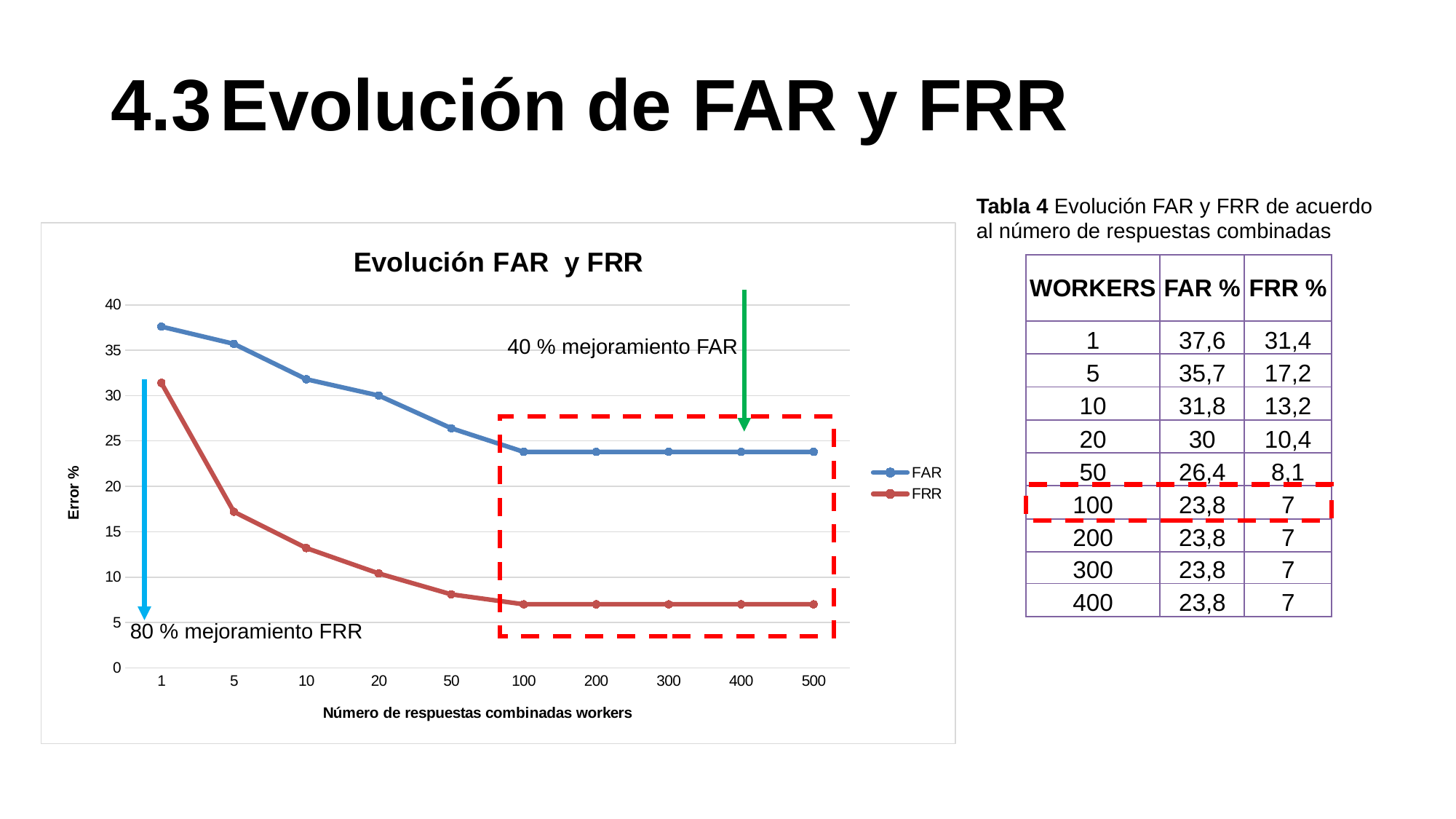

# 4.3	Evolución de FAR y FRR
Tabla 4 Evolución FAR y FRR de acuerdo al número de respuestas combinadas

### Chart: Evolución FAR  y FRR

| Category | FAR | FRR |
|---|---|---|
| 1 | 37.6 | 31.4 |
| 5 | 35.7 | 17.2 |
| 10 | 31.8 | 13.2 |
| 20 | 30.0 | 10.4 |
| 50 | 26.4 | 8.1 |
| 100 | 23.8 | 7.0 |
| 200 | 23.8 | 7.0 |
| 300 | 23.8 | 7.0 |
| 400 | 23.8 | 7.0 |
| 500 | 23.8 | 7.0 |
| WORKERS | FAR % | FRR % |
| --- | --- | --- |
| 1 | 37,6 | 31,4 |
| 5 | 35,7 | 17,2 |
| 10 | 31,8 | 13,2 |
| 20 | 30 | 10,4 |
| 50 | 26,4 | 8,1 |
| 100 | 23,8 | 7 |
| 200 | 23,8 | 7 |
| 300 | 23,8 | 7 |
| 400 | 23,8 | 7 |
80 % mejoramiento FRR
40 % mejoramiento FAR